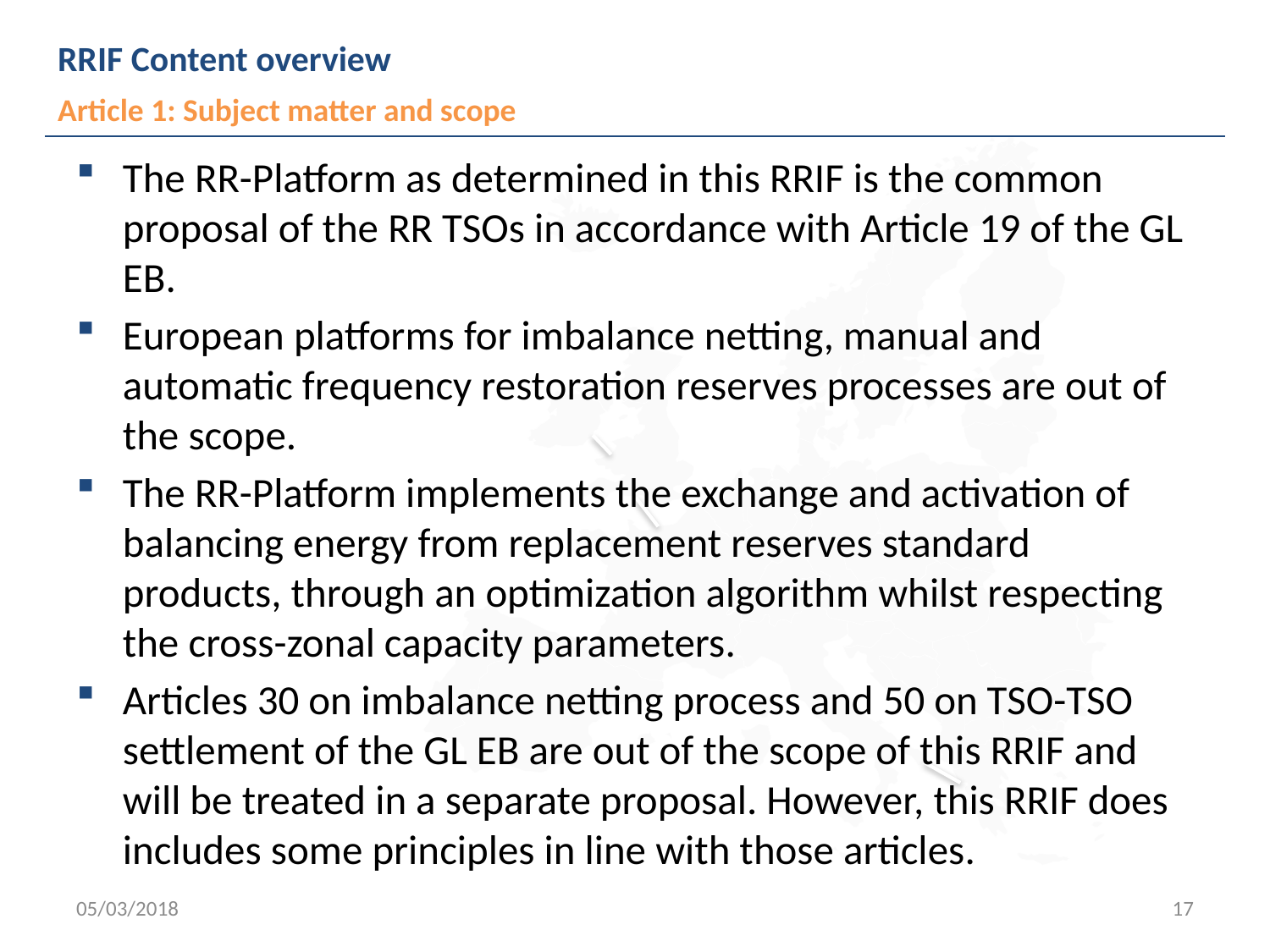

# RRIF Content overview
Article 1: Subject matter and scope

The RR-Platform as determined in this RRIF is the common proposal of the RR TSOs in accordance with Article 19 of the GL EB.
European platforms for imbalance netting, manual and automatic frequency restoration reserves processes are out of the scope.
The RR-Platform implements the exchange and activation of balancing energy from replacement reserves standard products, through an optimization algorithm whilst respecting the cross-zonal capacity parameters.
Articles 30 on imbalance netting process and 50 on TSO-TSO settlement of the GL EB are out of the scope of this RRIF and will be treated in a separate proposal. However, this RRIF does includes some principles in line with those articles.
05/03/2018
17